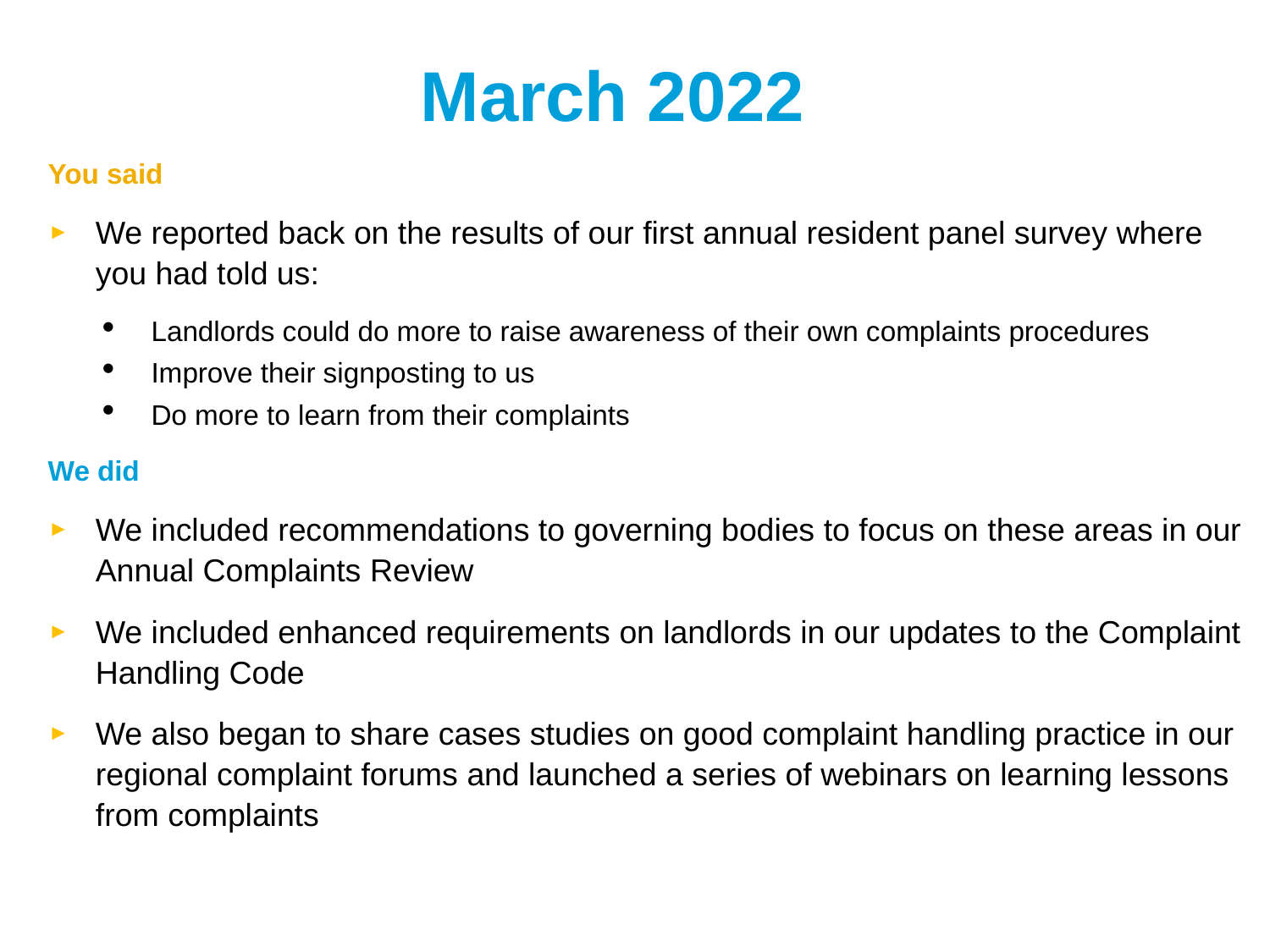

# March 2022
You said
We reported back on the results of our first annual resident panel survey where you had told us:
Landlords could do more to raise awareness of their own complaints procedures
Improve their signposting to us
Do more to learn from their complaints
We did
We included recommendations to governing bodies to focus on these areas in our Annual Complaints Review
We included enhanced requirements on landlords in our updates to the Complaint Handling Code
We also began to share cases studies on good complaint handling practice in our regional complaint forums and launched a series of webinars on learning lessons from complaints